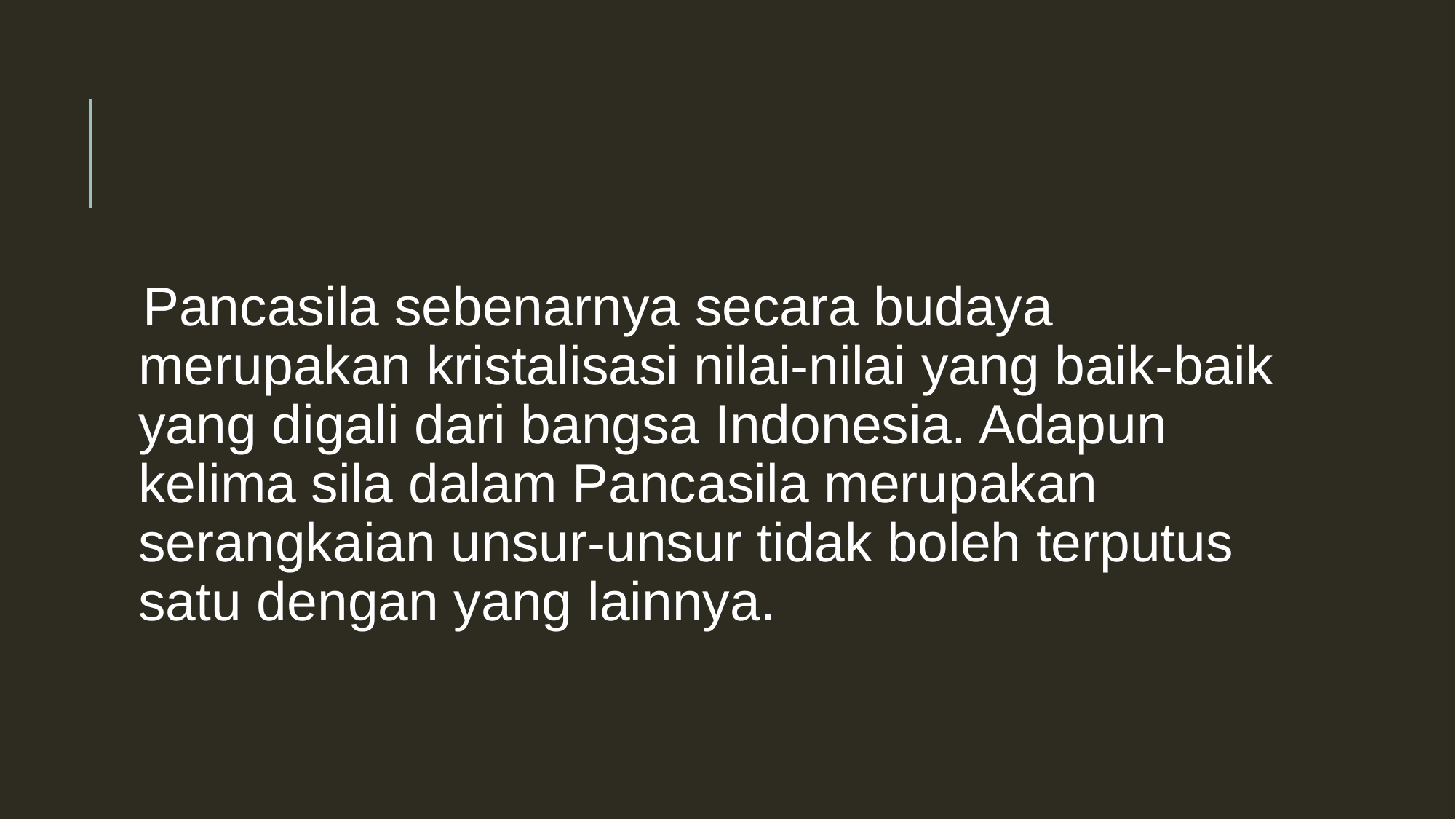

#
Pancasila sebenarnya secara budaya merupakan kristalisasi nilai-nilai yang baik-baik yang digali dari bangsa Indonesia. Adapun kelima sila dalam Pancasila merupakan serangkaian unsur-unsur tidak boleh terputus satu dengan yang lainnya.